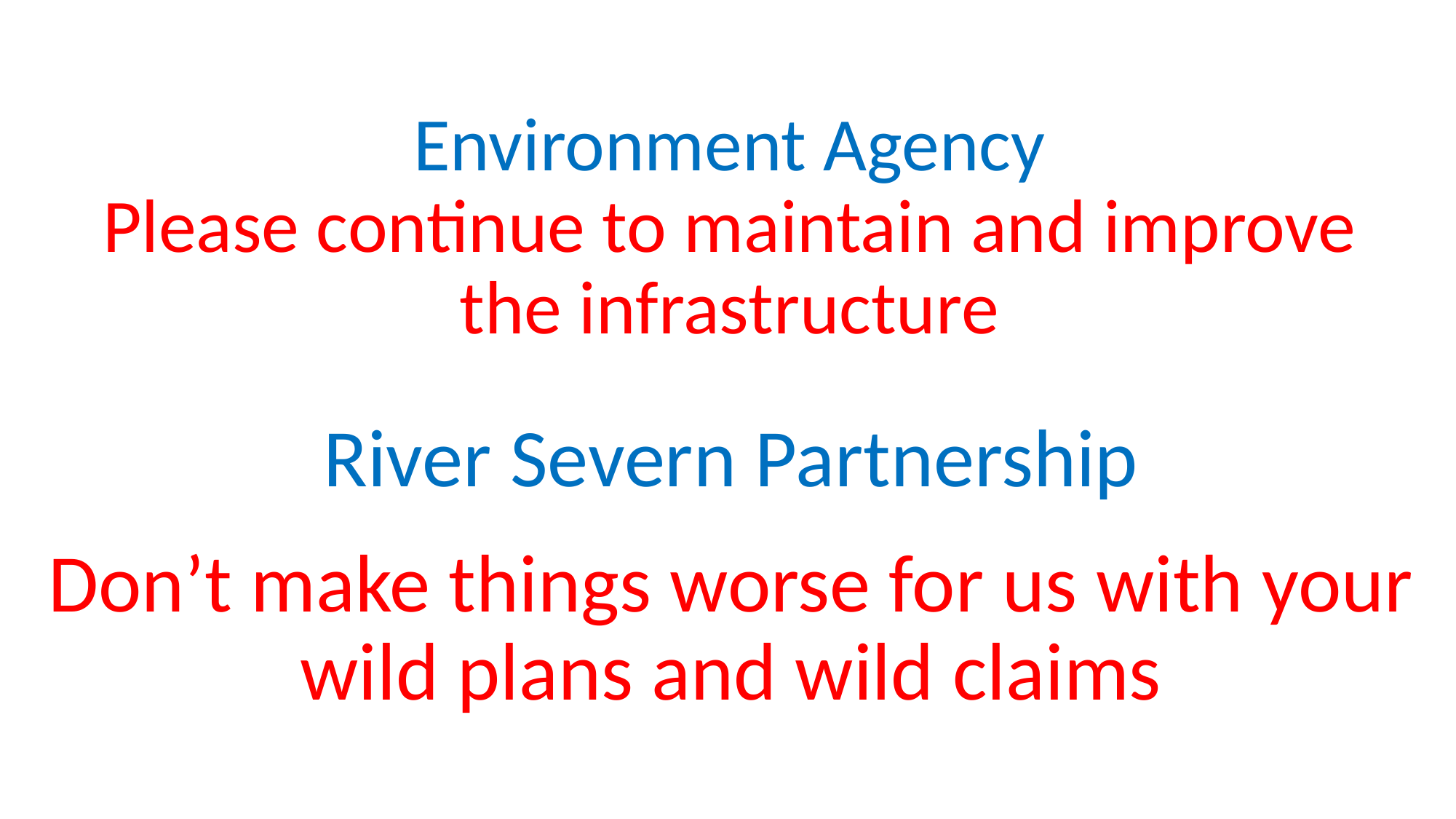

# Environment Agency Please continue to maintain and improve the infrastructure
River Severn Partnership
Don’t make things worse for us with your wild plans and wild claims